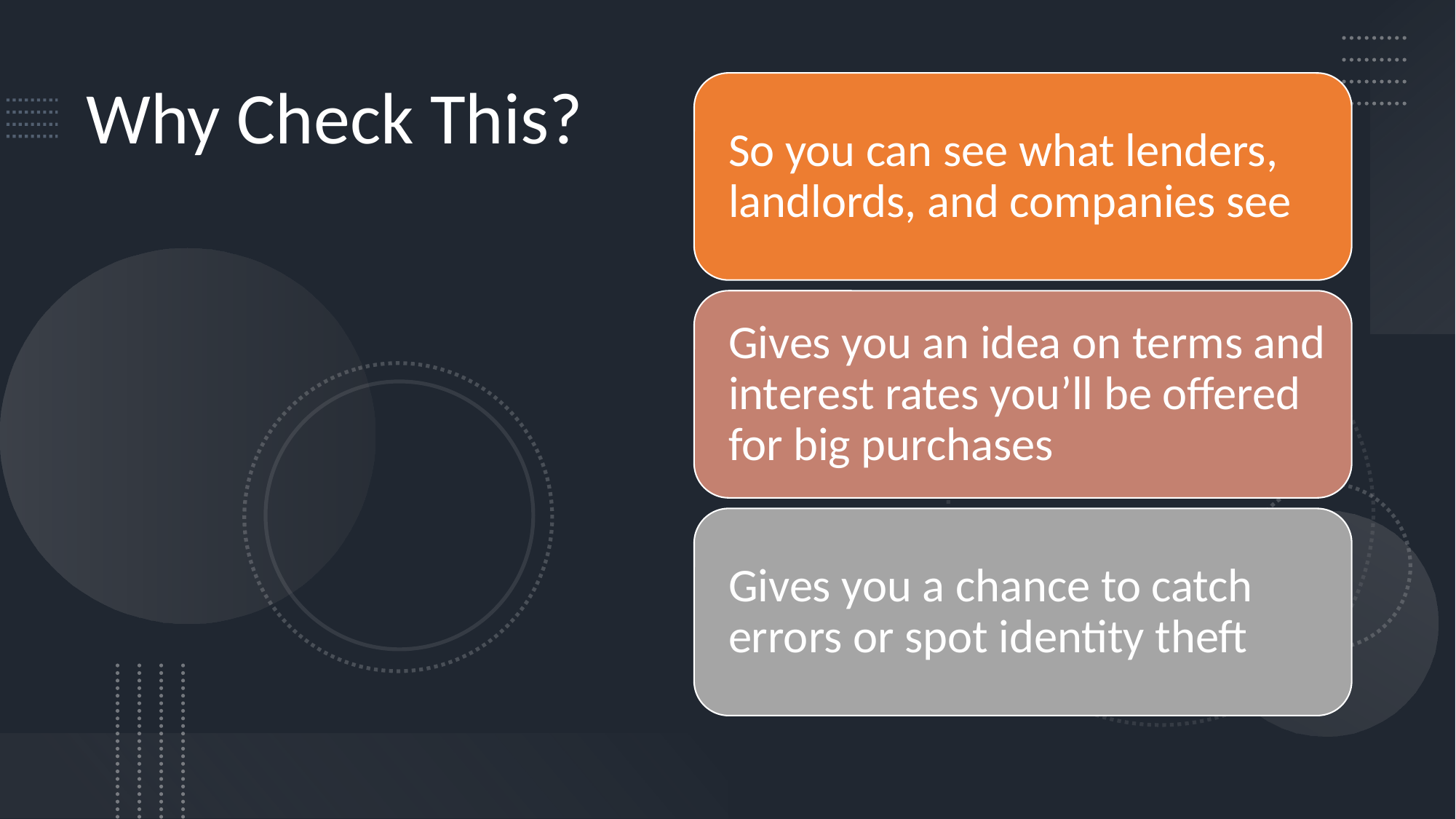

So you can see what lenders, landlords, and companies see
Gives you an idea on terms and interest rates you’ll be offered for big purchases
Gives you a chance to catch errors or spot identity theft
# Why Check This?